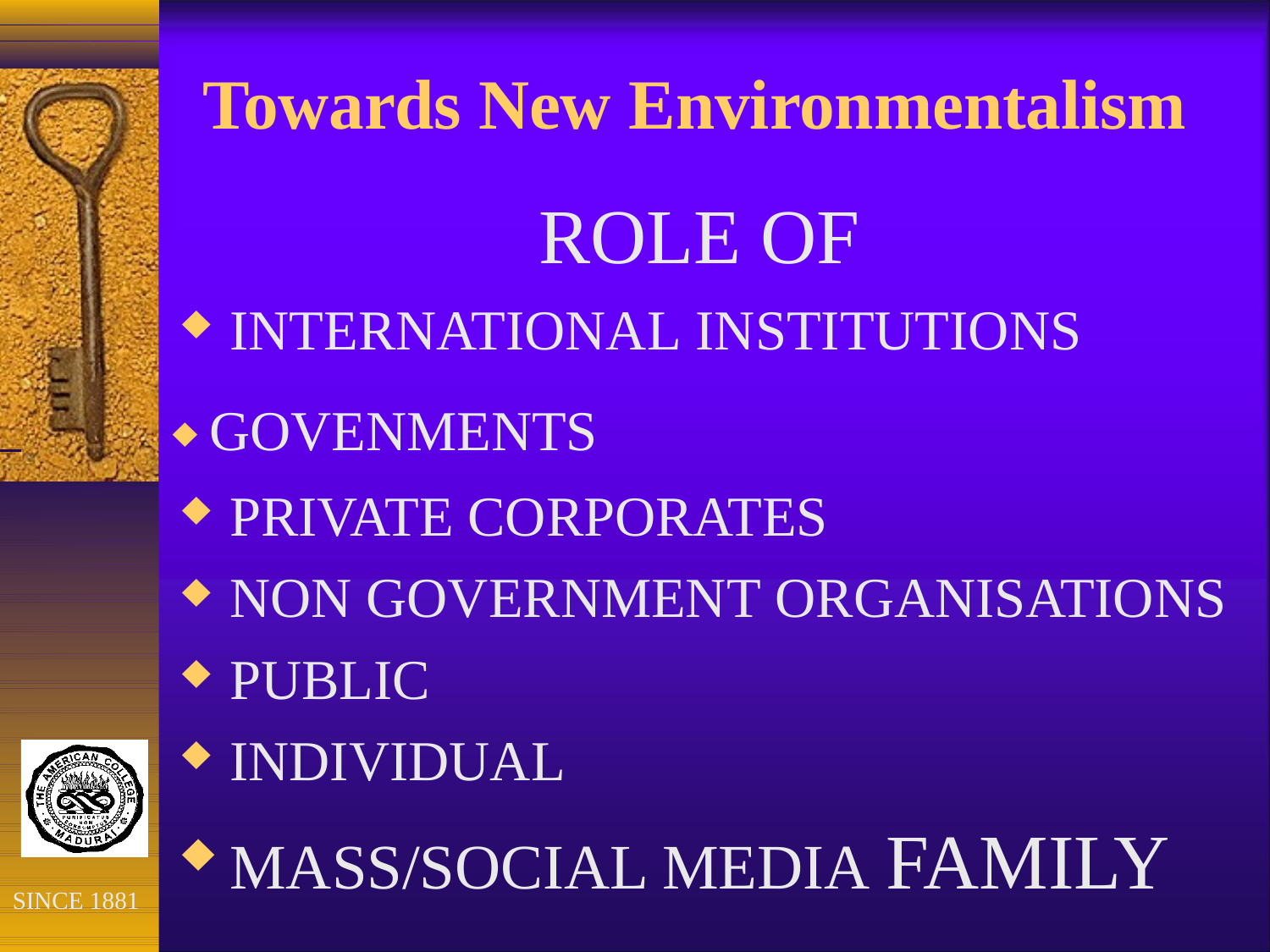

# Towards New Environmentalism

ROLE OF
INTERNATIONAL INSTITUTIONS
 	♦ GOVENMENTS
PRIVATE CORPORATES
NON GOVERNMENT ORGANISATIONS
PUBLIC
INDIVIDUAL
MASS/SOCIAL MEDIA FAMILY

SINCE 1881